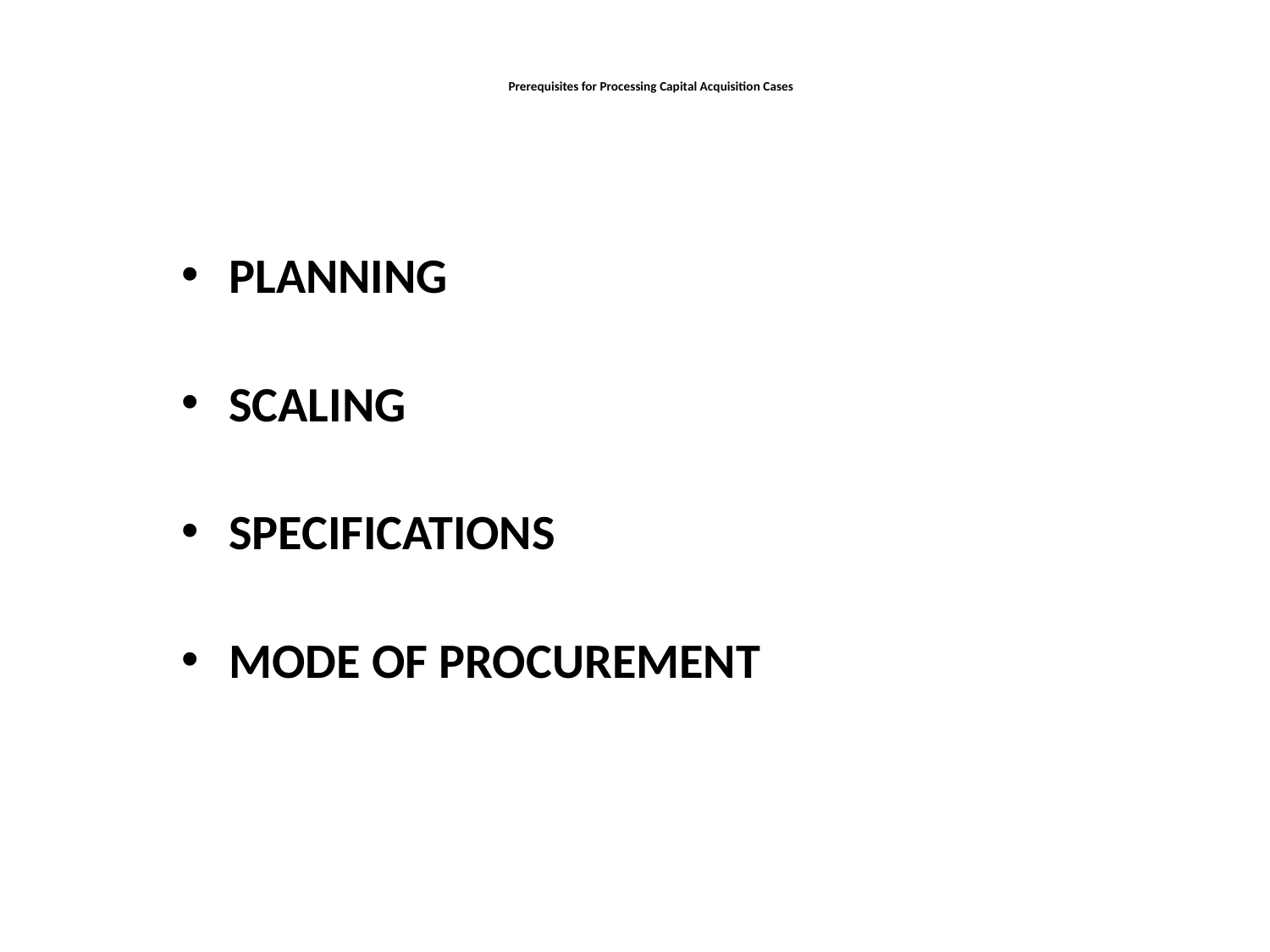

# Prerequisites for Processing Capital Acquisition Cases

PLANNING
SCALING
SPECIFICATIONS
MODE OF PROCUREMENT